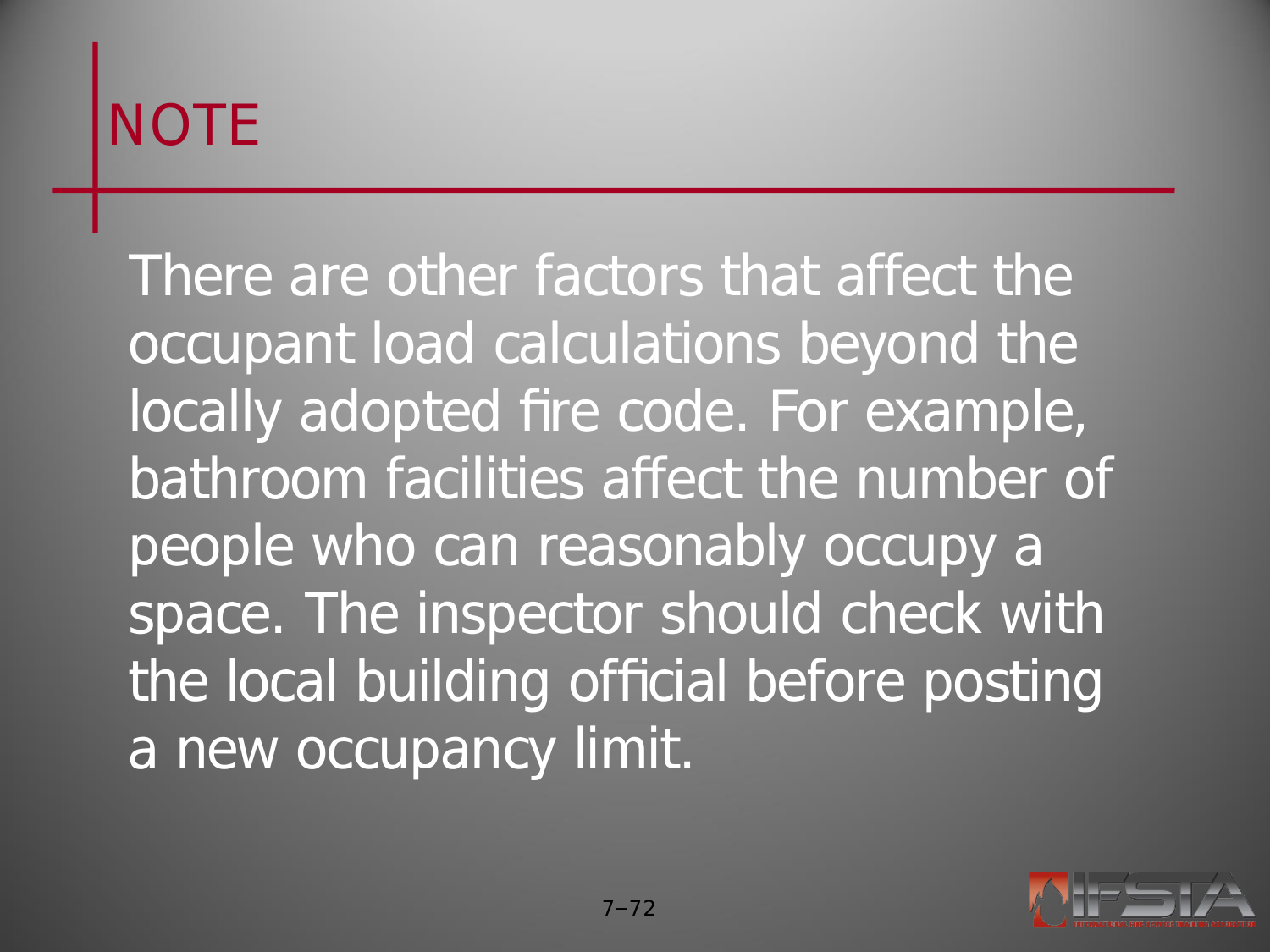

# NOTE
There are other factors that affect the occupant load calculations beyond the locally adopted fire code. For example, bathroom facilities affect the number of people who can reasonably occupy a space. The inspector should check with the local building official before posting a new occupancy limit.
7–72